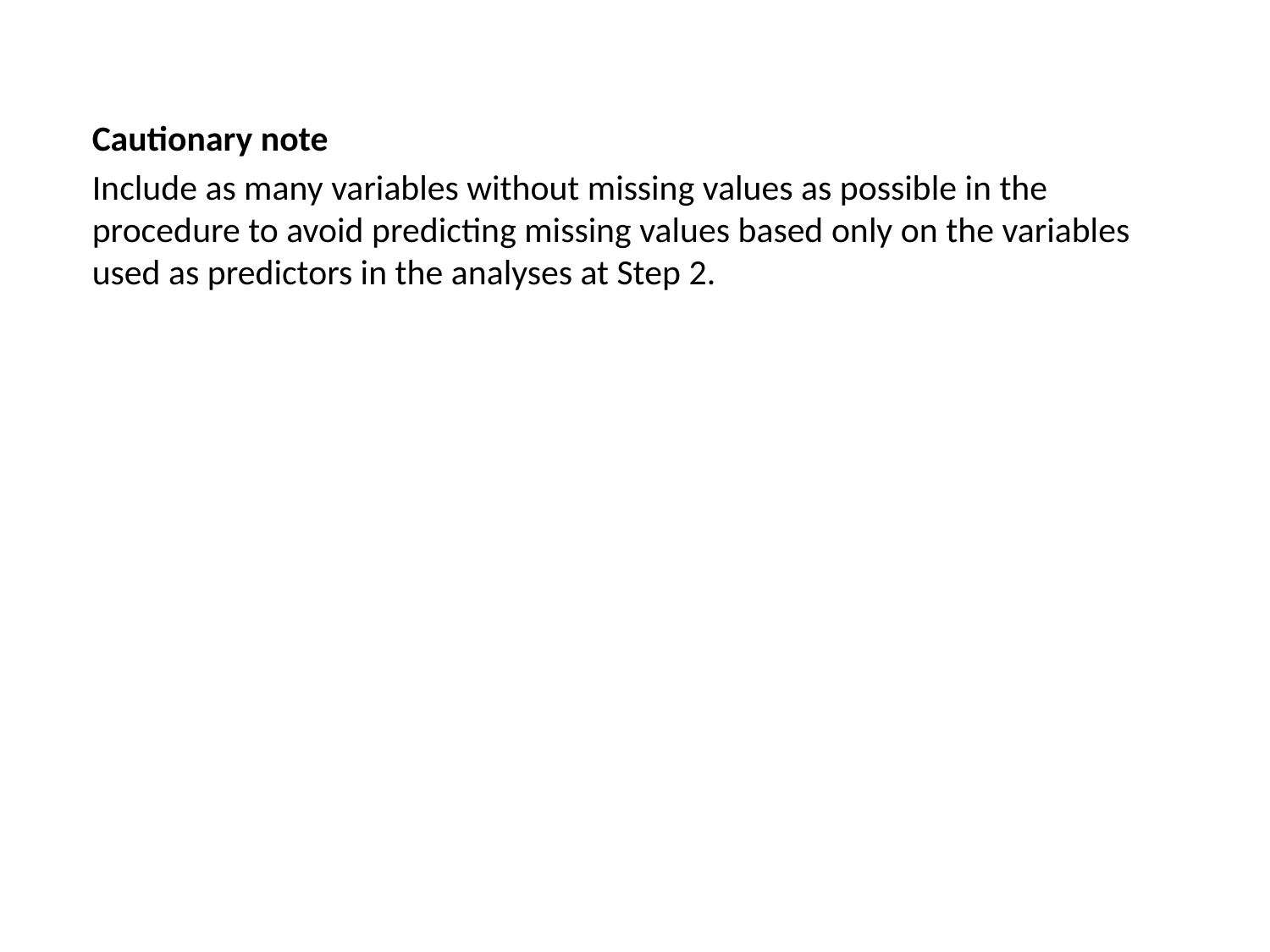

Cautionary note
Include as many variables without missing values as possible in the procedure to avoid predicting missing values based only on the variables used as predictors in the analyses at Step 2.